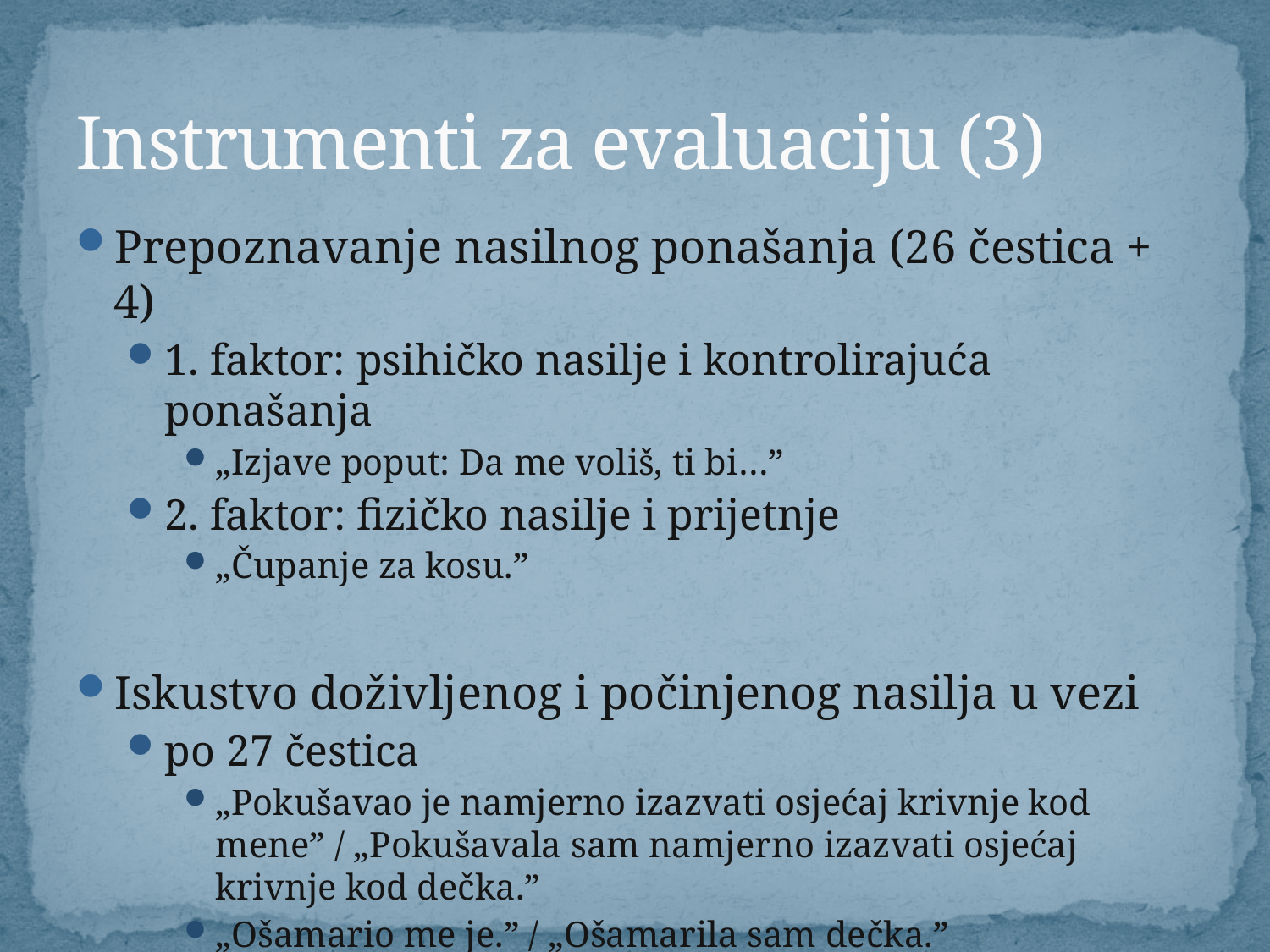

# Instrumenti za evaluaciju (3)
Prepoznavanje nasilnog ponašanja (26 čestica + 4)
1. faktor: psihičko nasilje i kontrolirajuća ponašanja
„Izjave poput: Da me voliš, ti bi…”
2. faktor: fizičko nasilje i prijetnje
„Čupanje za kosu.”

Iskustvo doživljenog i počinjenog nasilja u vezi
po 27 čestica
„Pokušavao je namjerno izazvati osjećaj krivnje kod mene” / „Pokušavala sam namjerno izazvati osjećaj krivnje kod dečka.”
„Ošamario me je.” / „Ošamarila sam dečka.”